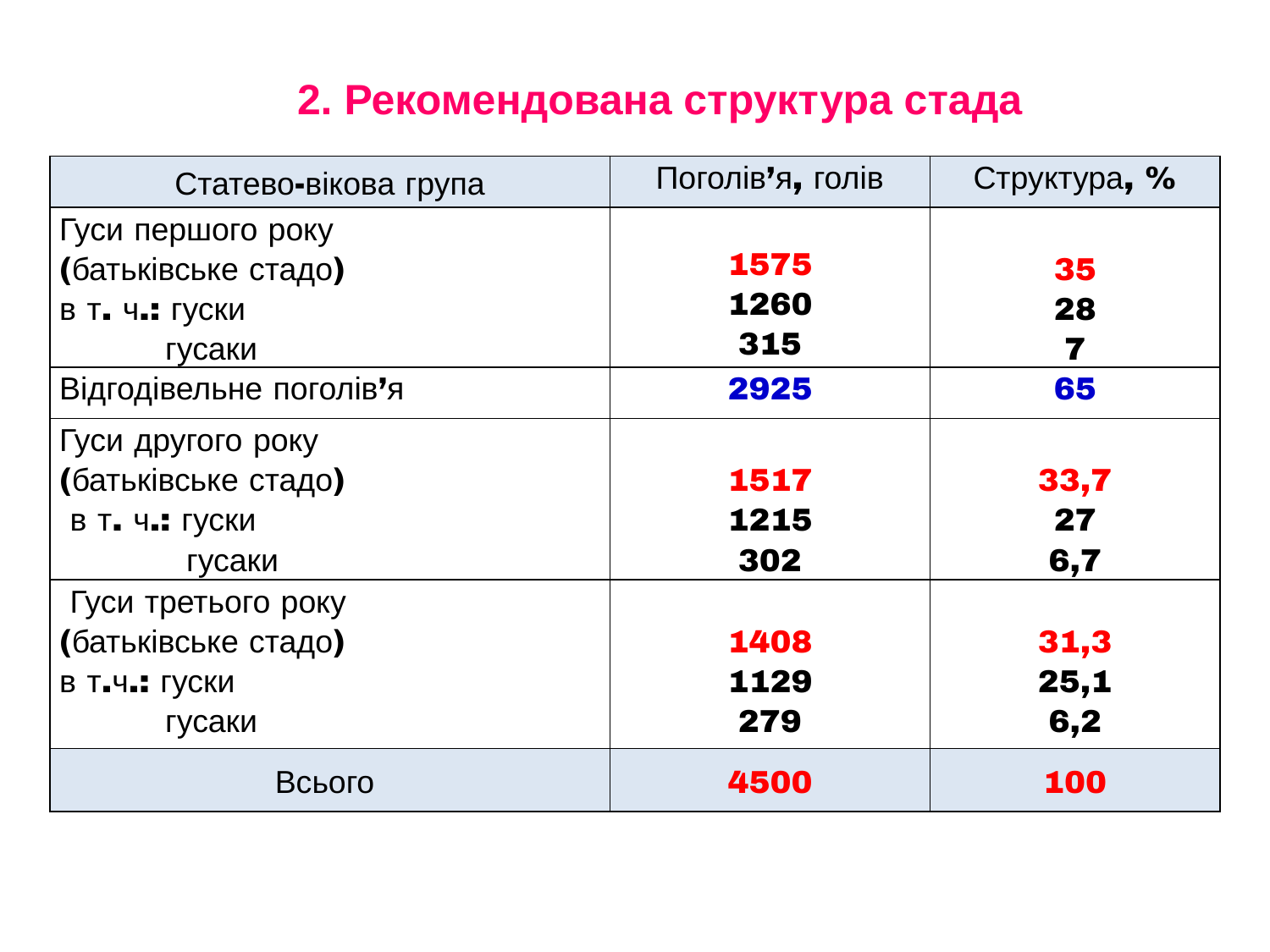

2. Рекомендована структура стада
| Статево-вікова група | Поголів’я, голів | Структура, % |
| --- | --- | --- |
| Гуси першого року (батьківське стадо) в т. ч.: гуски гусаки | 1575 1260 315 | 35 28 7 |
| Відгодівельне поголів’я | 2925 | 65 |
| Гуси другого року (батьківське стадо) в т. ч.: гуски гусаки | 1517 1215 302 | 33,7 27 6,7 |
| Гуси третього року (батьківське стадо) в т.ч.: гуски гусаки | 1408 1129 279 | 31,3 25,1 6,2 |
| Всього | 4500 | 100 |